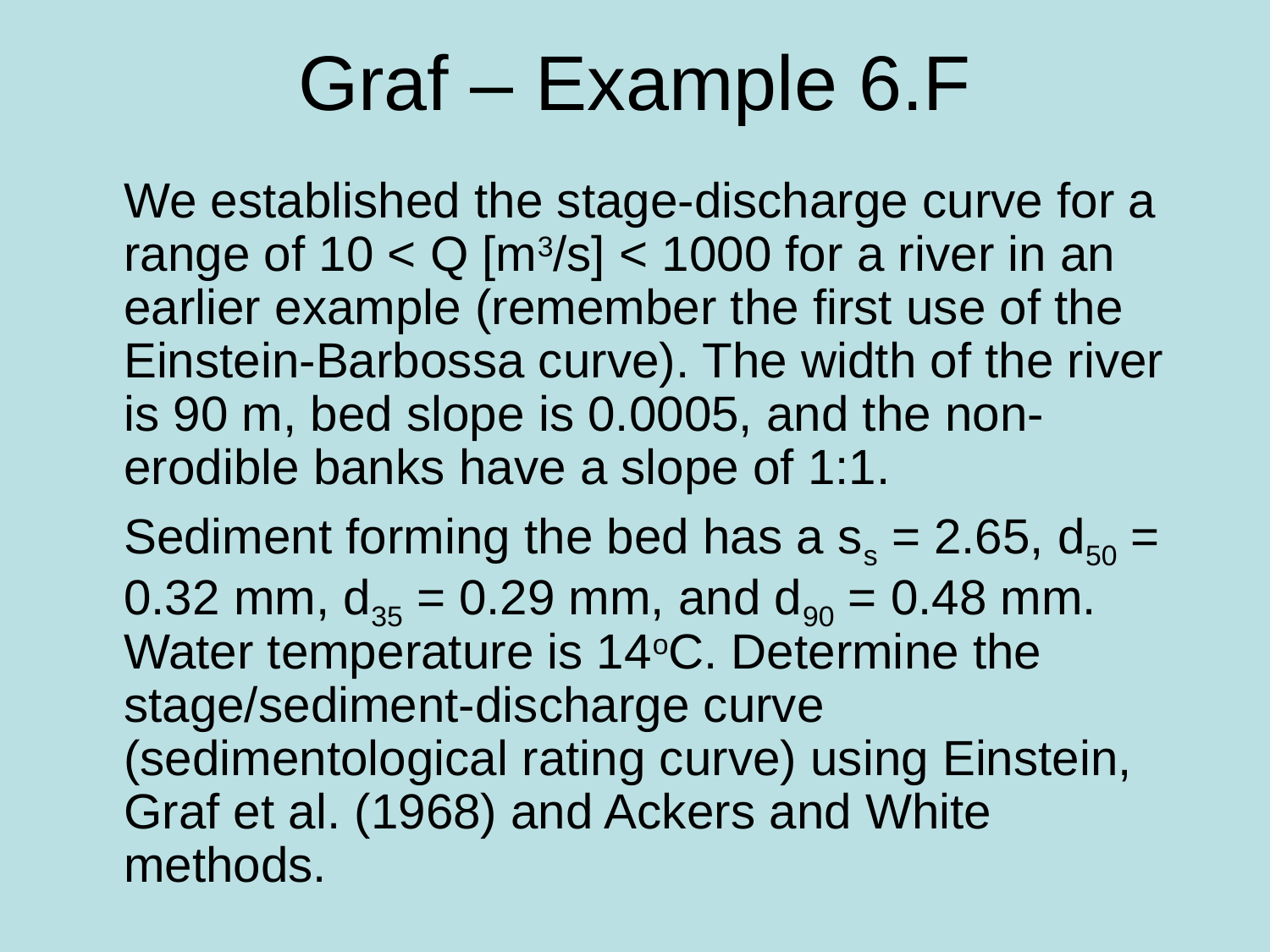

# Graf – Example 6.F
	We established the stage-discharge curve for a range of 10 < Q [m3/s] < 1000 for a river in an earlier example (remember the first use of the Einstein-Barbossa curve). The width of the river is 90 m, bed slope is 0.0005, and the non-erodible banks have a slope of 1:1.
	Sediment forming the bed has a ss = 2.65, d50 = 0.32 mm, d35 = 0.29 mm, and d90 = 0.48 mm. Water temperature is 14oC. Determine the stage/sediment-discharge curve (sedimentological rating curve) using Einstein, Graf et al. (1968) and Ackers and White methods.